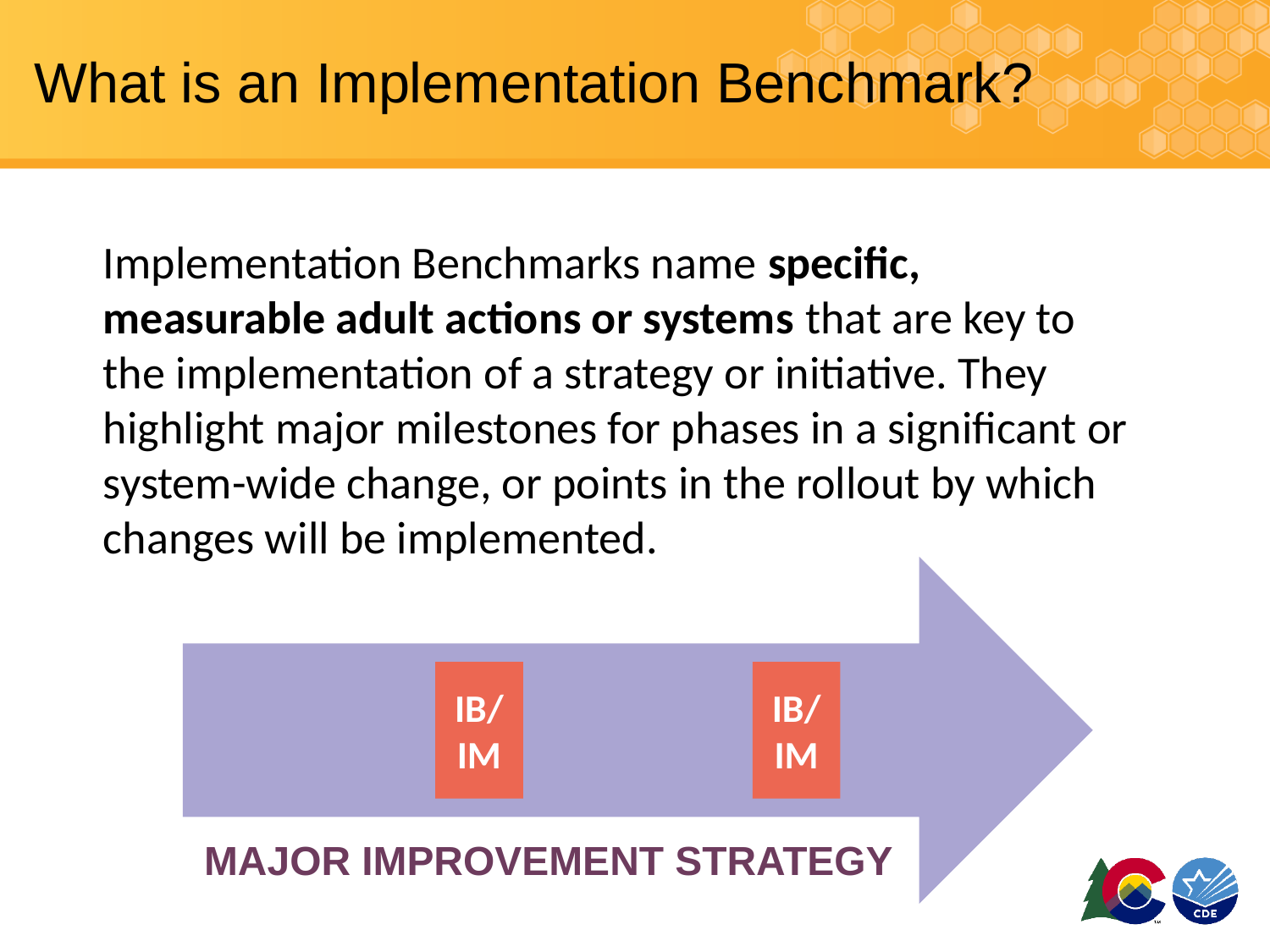

# What is an Implementation Benchmark?
Implementation Benchmarks name specific, measurable adult actions or systems that are key to the implementation of a strategy or initiative. They highlight major milestones for phases in a significant or system-wide change, or points in the rollout by which changes will be implemented.

IB/ IM
IB/ IM
MAJOR IMPROVEMENT STRATEGY